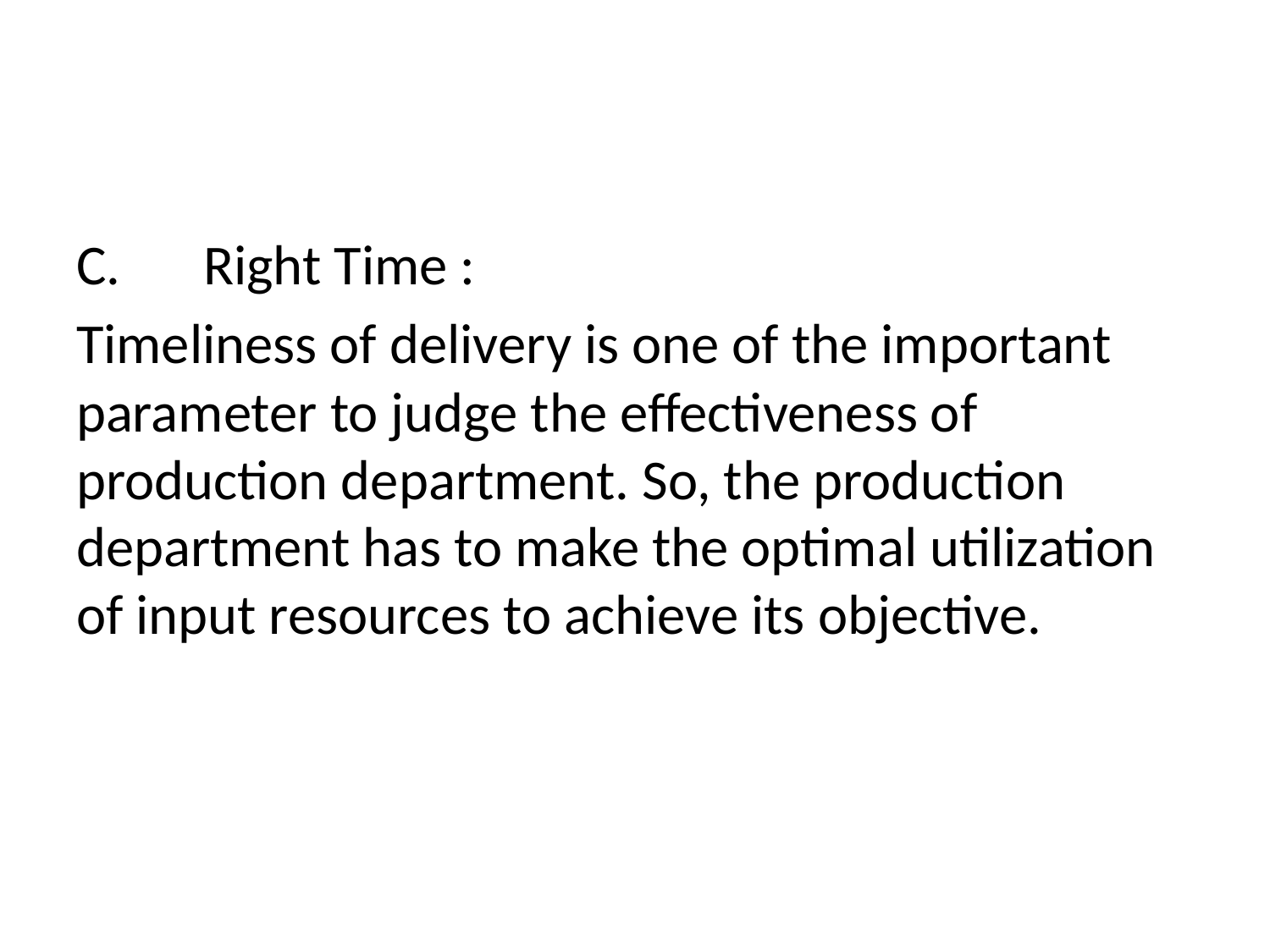

#
C.	Right Time :
Timeliness of delivery is one of the important parameter to judge the effectiveness of production department. So, the production department has to make the optimal utilization of input resources to achieve its objective.